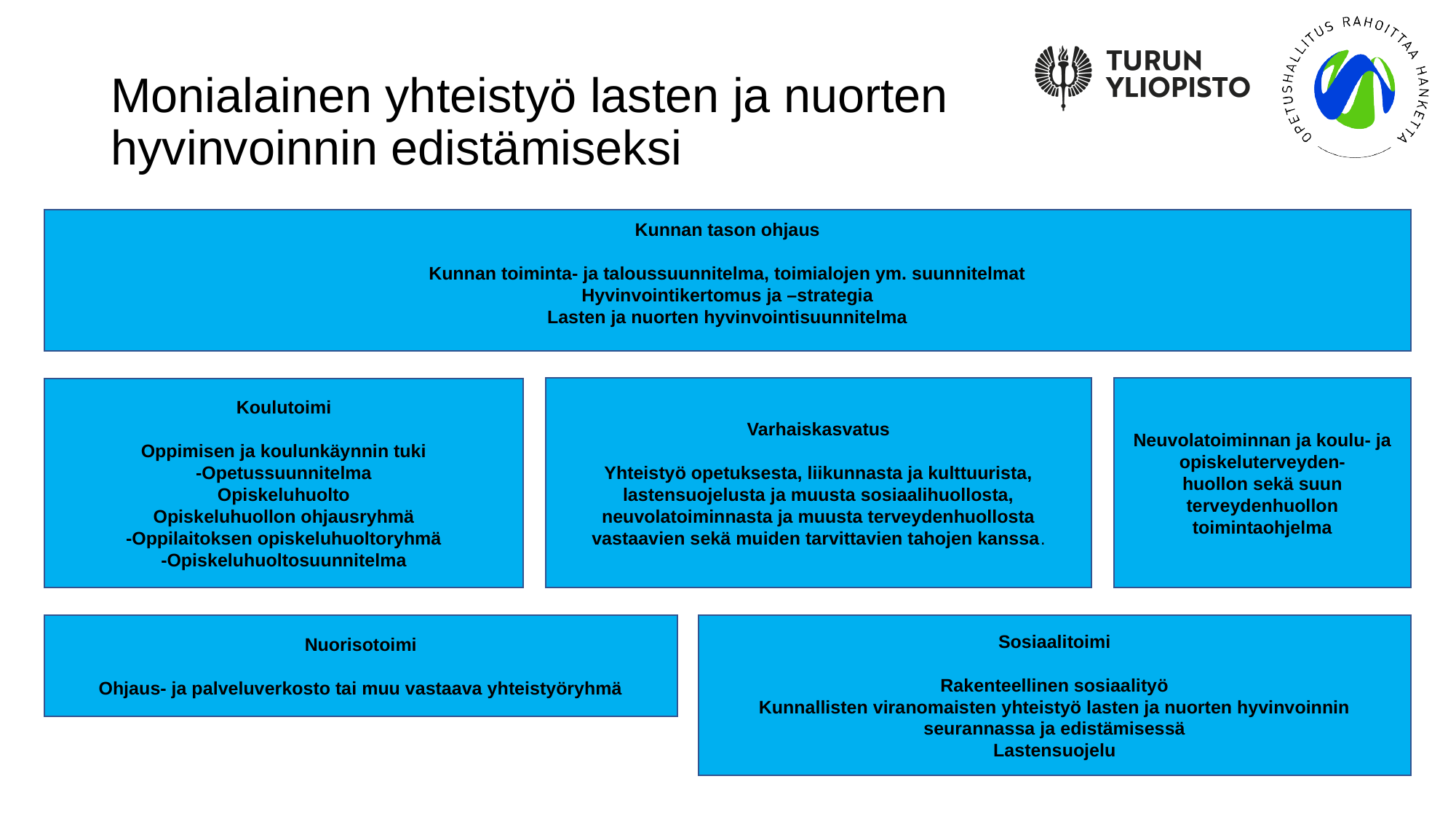

# Monialainen yhteistyö lasten ja nuorten hyvinvoinnin edistämiseksi

Kunnan tason ohjaus

Kunnan toiminta- ja taloussuunnitelma, toimialojen ym. suunnitelmat
Hyvinvointikertomus ja –strategia
Lasten ja nuorten hyvinvointisuunnitelma

Varhaiskasvatus

Yhteistyö opetuksesta, liikunnasta ja kulttuurista, lastensuojelusta ja muusta sosiaalihuollosta, neuvolatoiminnasta ja muusta terveydenhuollosta vastaavien sekä muiden tarvittavien tahojen kanssa.
Neuvolatoiminnan ja koulu- ja opiskeluterveyden-
huollon sekä suun terveydenhuollon toimintaohjelma
Koulutoimi

Oppimisen ja koulunkäynnin tuki
-Opetussuunnitelma
Opiskeluhuolto
Opiskeluhuollon ohjausryhmä
-Oppilaitoksen opiskeluhuoltoryhmä
-Opiskeluhuoltosuunnitelma
Nuorisotoimi

Ohjaus- ja palveluverkosto tai muu vastaava yhteistyöryhmä
Sosiaalitoimi

Rakenteellinen sosiaalityö
Kunnallisten viranomaisten yhteistyö lasten ja nuorten hyvinvoinnin seurannassa ja edistämisessä
Lastensuojelu